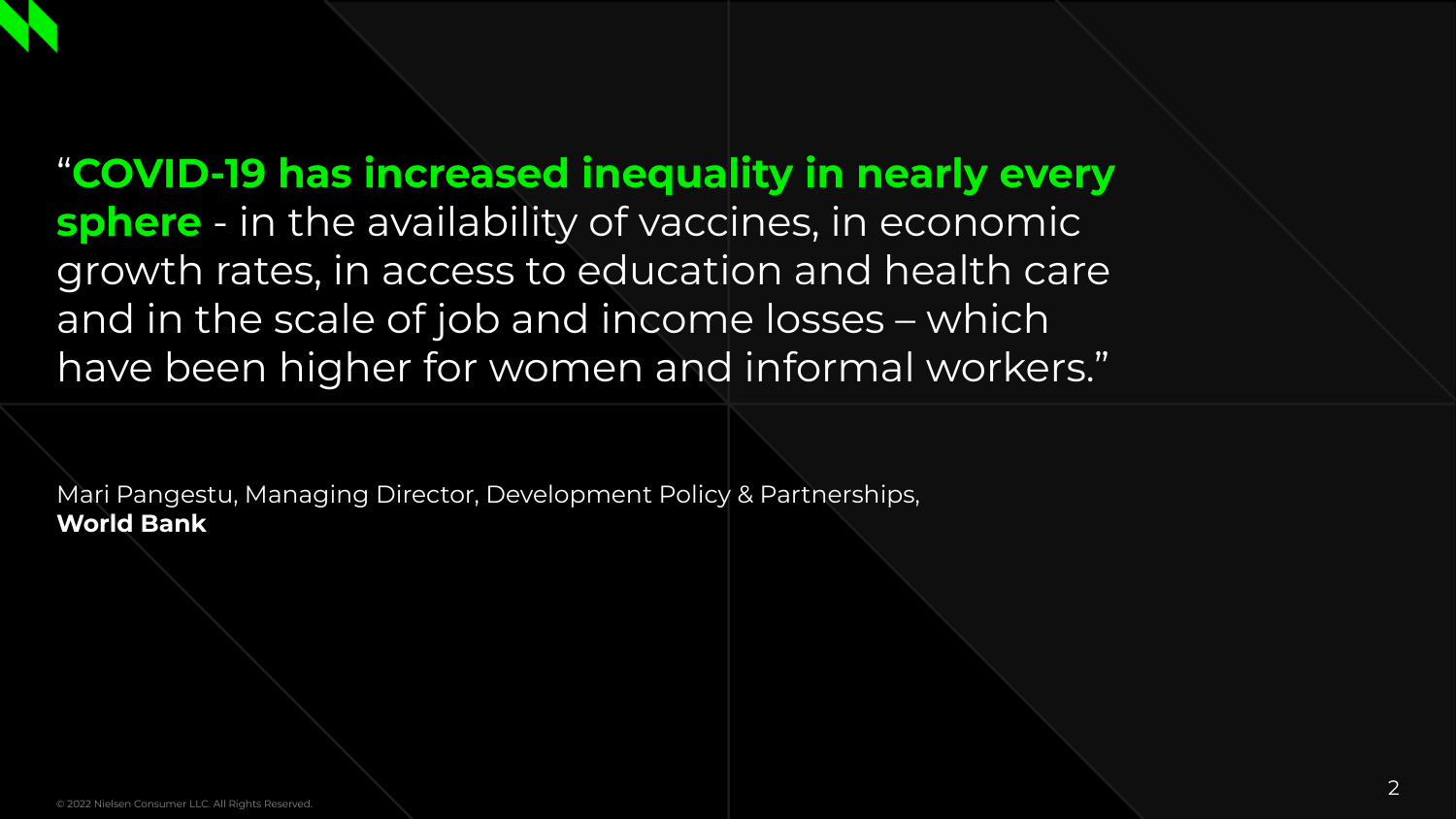

# “COVID-19 has increased inequality in nearly every sphere - in the availability of vaccines, in economic growth rates, in access to education and health care and in the scale of job and income losses – which have been higher for women and informal workers.”
Mari Pangestu, Managing Director, Development Policy & Partnerships, World Bank